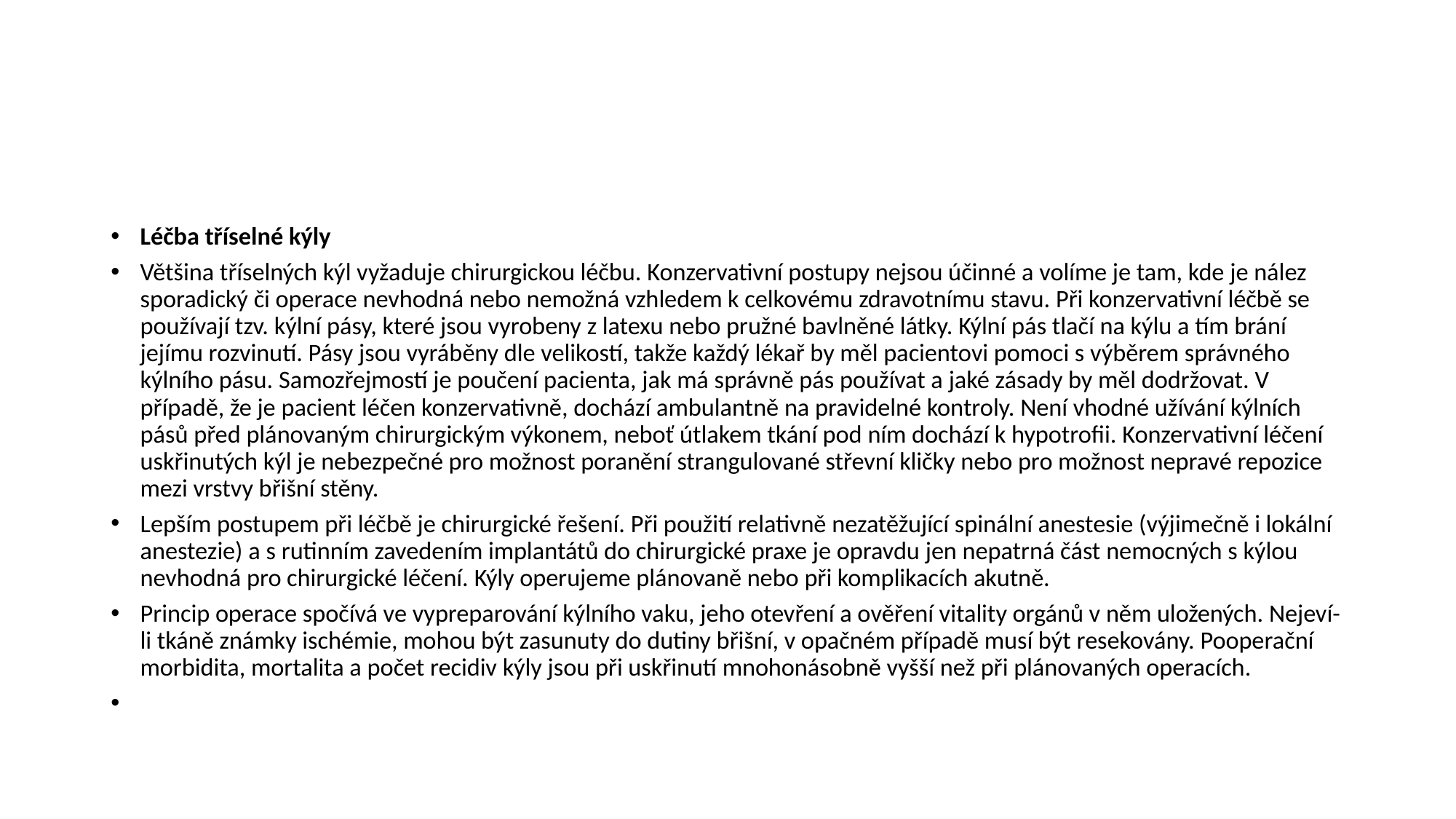

#
Léčba tříselné kýly
Většina tříselných kýl vyžaduje chirurgickou léčbu. Konzervativní postupy nejsou účinné a volíme je tam, kde je nález sporadický či operace nevhodná nebo nemožná vzhledem k celkovému zdravotnímu stavu. Při konzervativní léčbě se používají tzv. kýlní pásy, které jsou vyrobeny z latexu nebo pružné bavlněné látky. Kýlní pás tlačí na kýlu a tím brání jejímu rozvinutí. Pásy jsou vyráběny dle velikostí, takže každý lékař by měl pacientovi pomoci s výběrem správného kýlního pásu. Samozřejmostí je poučení pacienta, jak má správně pás používat a jaké zásady by měl dodržovat. V případě, že je pacient léčen konzervativně, dochází ambulantně na pravidelné kontroly. Není vhodné užívání kýlních pásů před plánovaným chirurgickým výkonem, neboť útlakem tkání pod ním dochází k hypotrofii. Konzervativní léčení uskřinutých kýl je nebezpečné pro možnost poranění strangulované střevní kličky nebo pro možnost nepravé repozice mezi vrstvy břišní stěny.
Lepším postupem při léčbě je chirurgické řešení. Při použití relativně nezatěžující spinální anestesie (výjimečně i lokální anestezie) a s rutinním zavedením implantátů do chirurgické praxe je opravdu jen nepatrná část nemocných s kýlou nevhodná pro chirurgické léčení. Kýly operujeme plánovaně nebo při komplikacích akutně.
Princip operace spočívá ve vypreparování kýlního vaku, jeho otevření a ověření vitality orgánů v něm uložených. Nejeví-li tkáně známky ischémie, mohou být zasunuty do dutiny břišní, v opačném případě musí být resekovány. Pooperační morbidita, mortalita a počet recidiv kýly jsou při uskřinutí mnohonásobně vyšší než při plánovaných operacích.